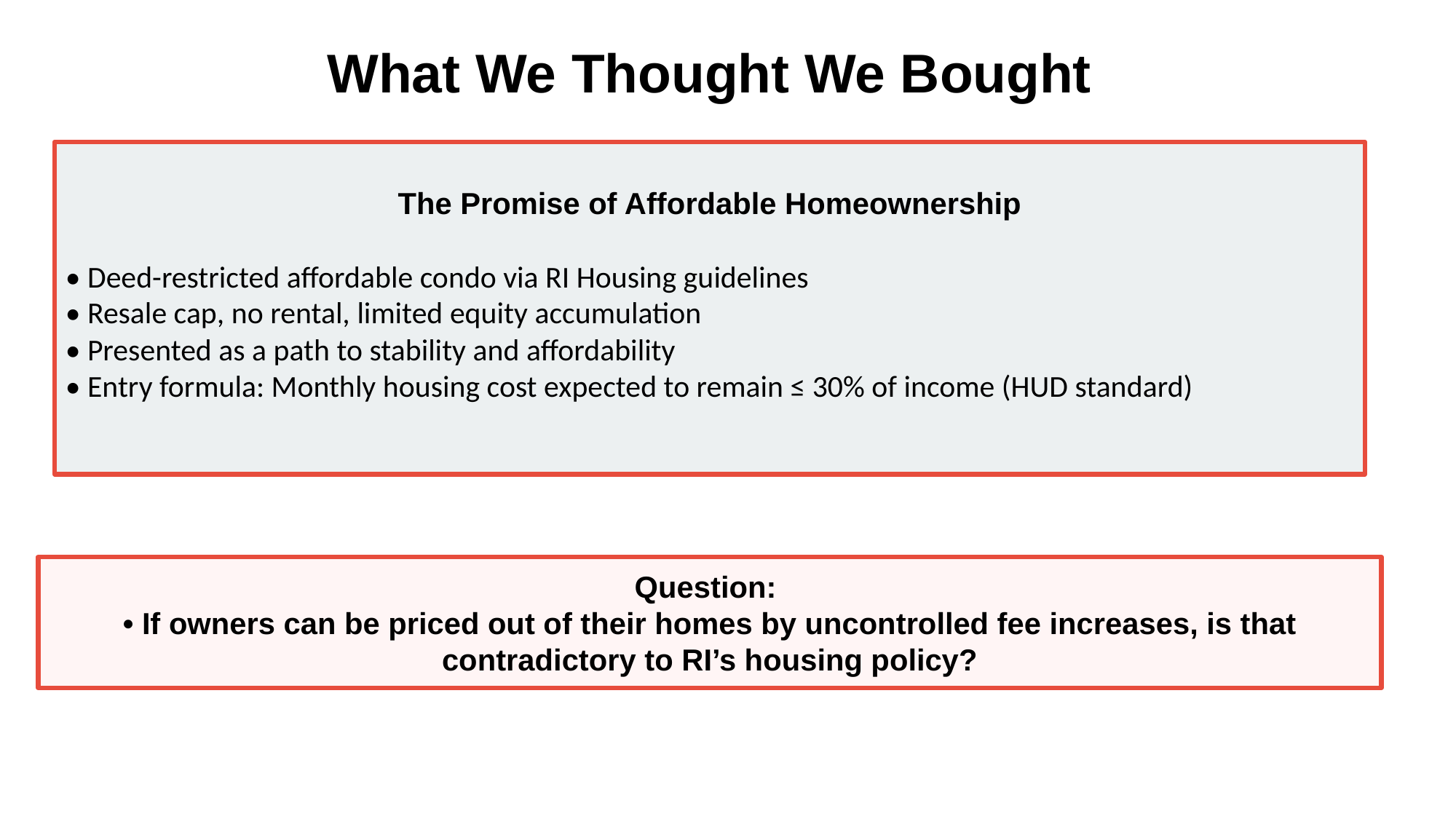

What We Thought We Bought
The Promise of Affordable Homeownership

• Deed-restricted affordable condo via RI Housing guidelines
• Resale cap, no rental, limited equity accumulation
• Presented as a path to stability and affordability
• Entry formula: Monthly housing cost expected to remain ≤ 30% of income (HUD standard)

Question:
• If owners can be priced out of their homes by uncontrolled fee increases, is that contradictory to RI’s housing policy?